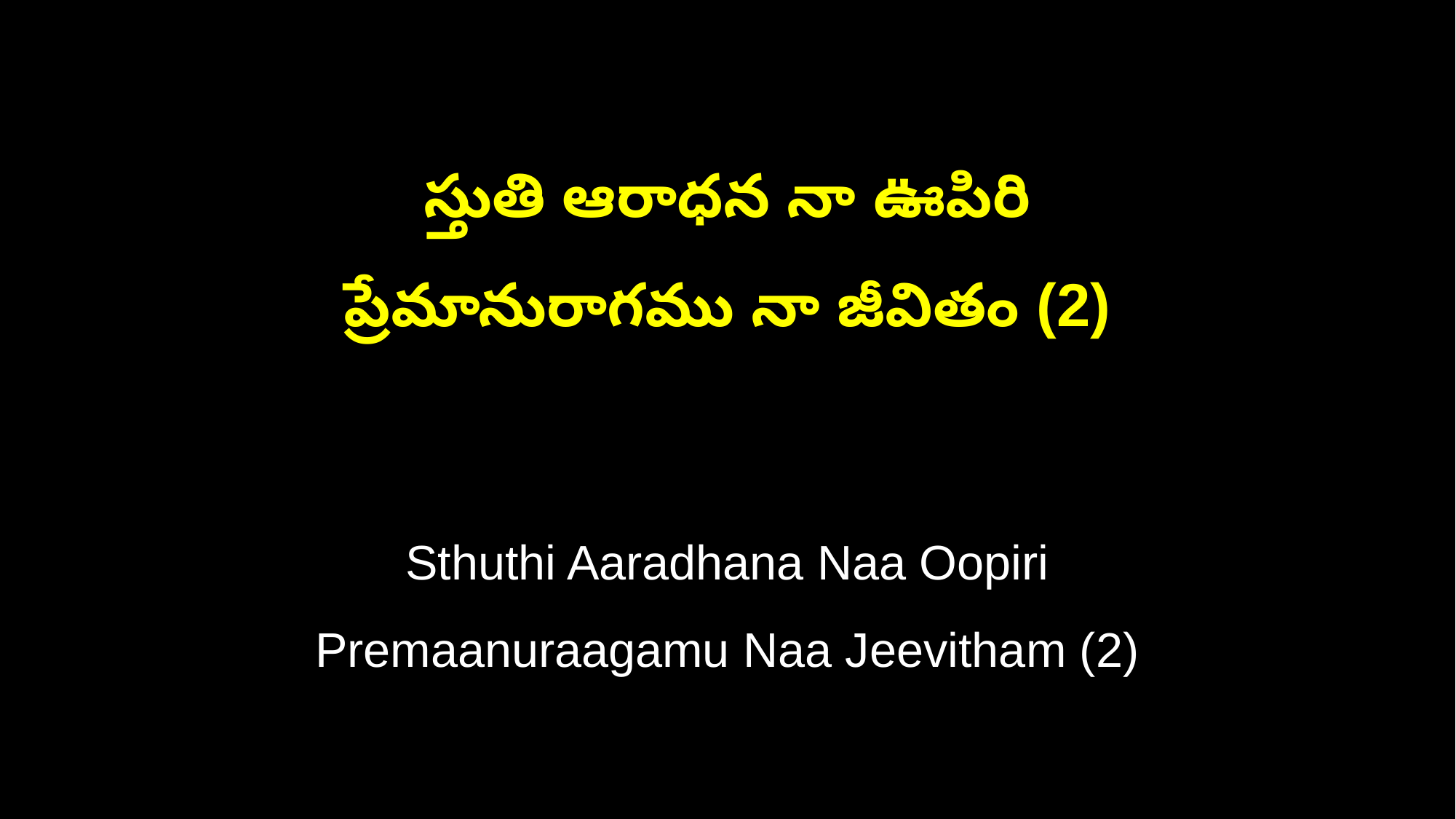

స్తుతి ఆరాధన నా ఊపిరి
ప్రేమానురాగము నా జీవితం (2)
Sthuthi Aaradhana Naa Oopiri
Premaanuraagamu Naa Jeevitham (2)